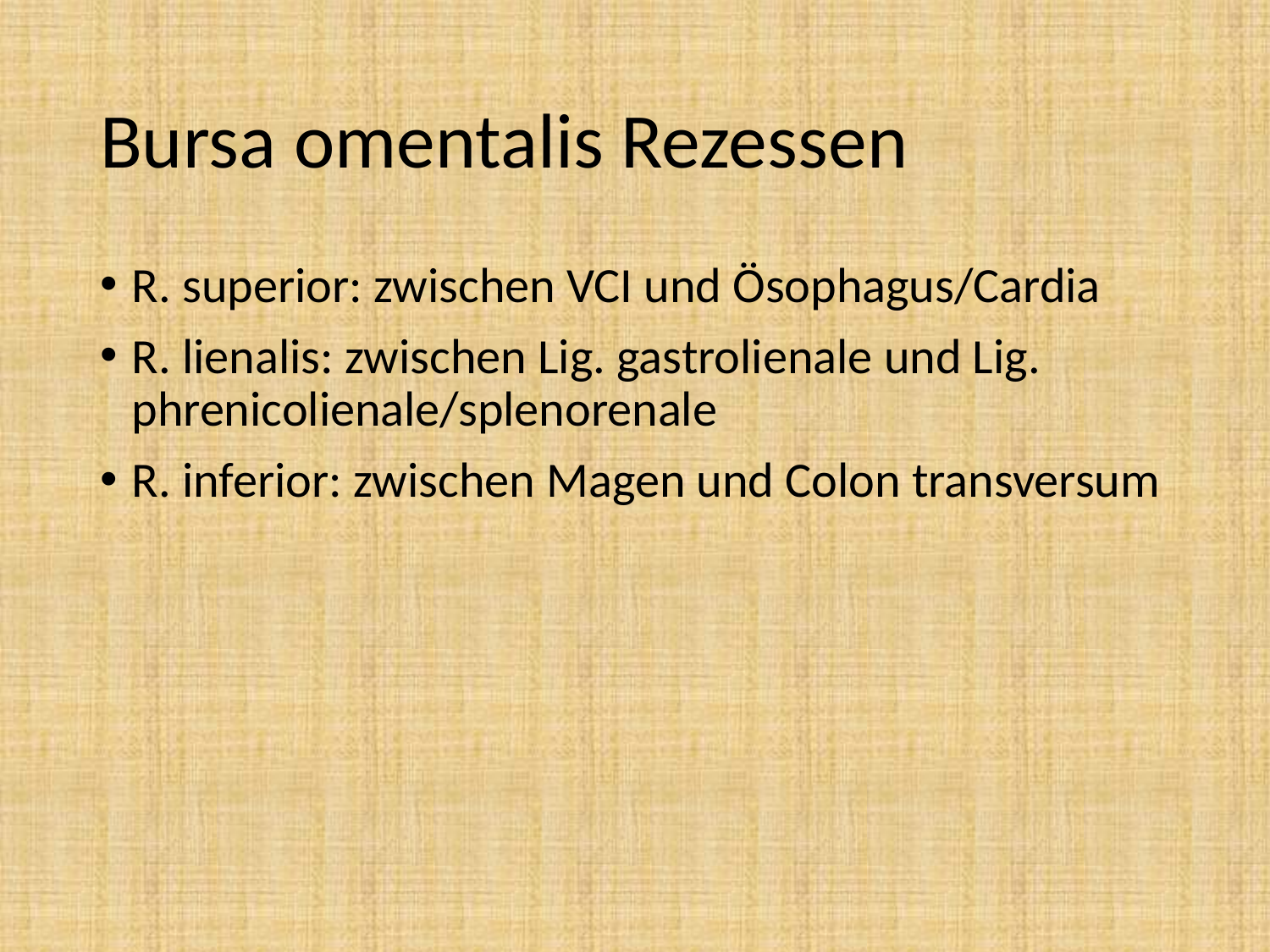

# Bursa omentalis Rezessen
R. superior: zwischen VCI und Ösophagus/Cardia
R. lienalis: zwischen Lig. gastrolienale und Lig. phrenicolienale/splenorenale
R. inferior: zwischen Magen und Colon transversum